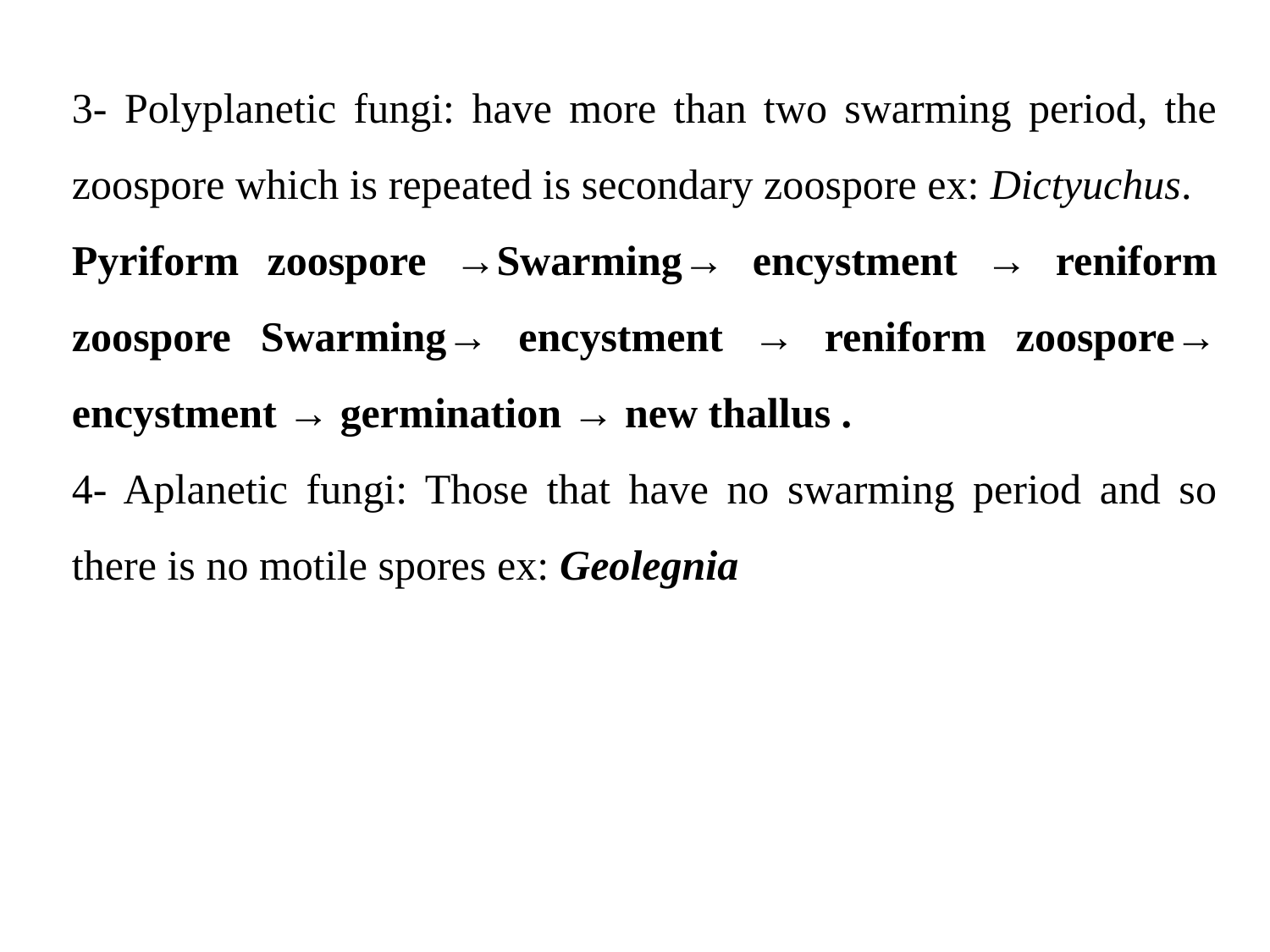

3- Polyplanetic fungi: have more than two swarming period, the zoospore which is repeated is secondary zoospore ex: Dictyuchus.
Pyriform zoospore →Swarming→ encystment → reniform zoospore Swarming→ encystment → reniform zoospore→ encystment → germination → new thallus .
4- Aplanetic fungi: Those that have no swarming period and so there is no motile spores ex: Geolegnia